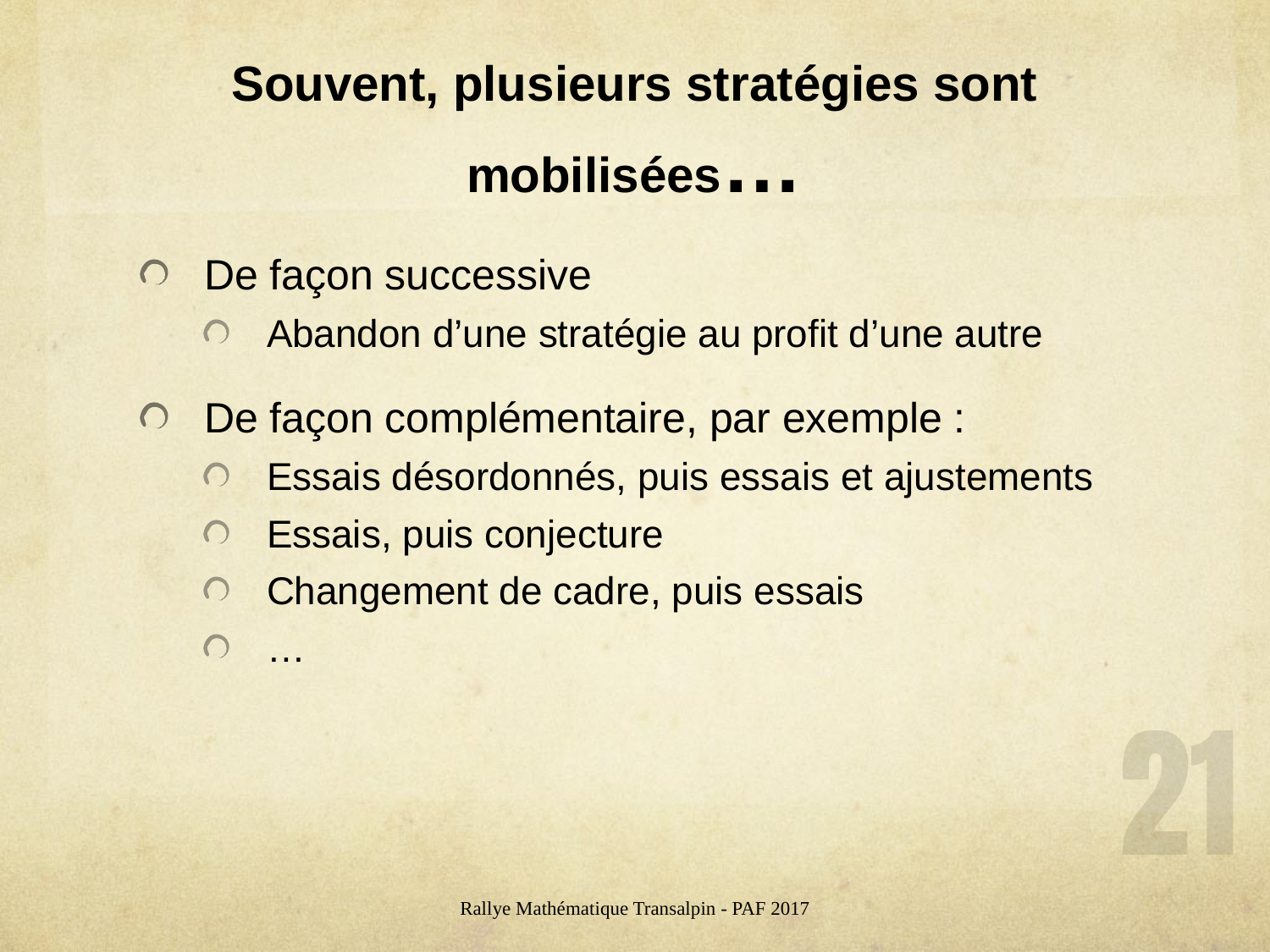

# Souvent, plusieurs stratégies sont mobilisées…
De façon successive
Abandon d’une stratégie au profit d’une autre
De façon complémentaire, par exemple :
Essais désordonnés, puis essais et ajustements
Essais, puis conjecture
Changement de cadre, puis essais
…
21
Rallye Mathématique Transalpin - PAF 2017